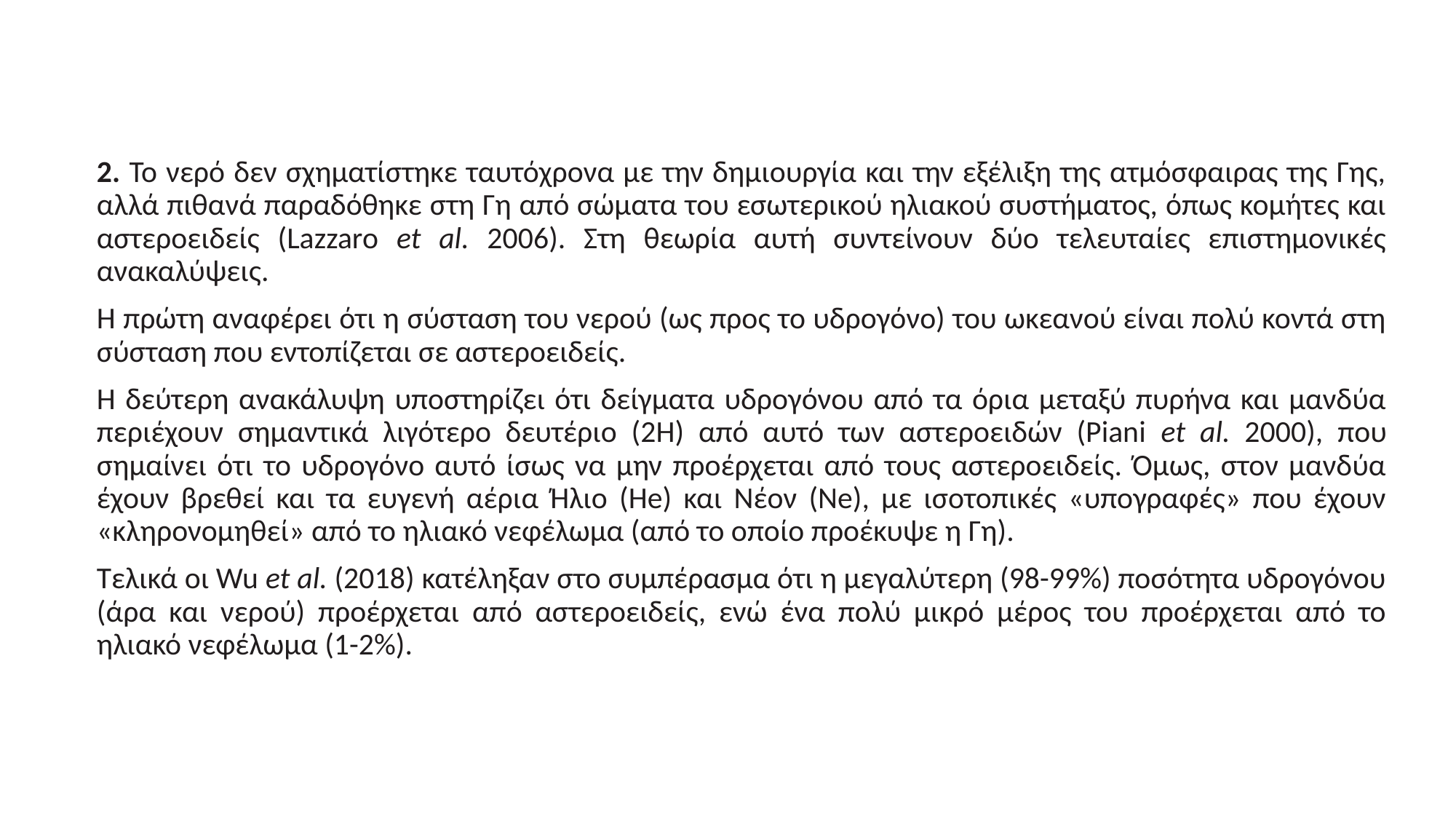

2. Το νερό δεν σχηματίστηκε ταυτόχρονα με την δημιουργία και την εξέλιξη της ατμόσφαιρας της Γης, αλλά πιθανά παραδόθηκε στη Γη από σώματα του εσωτερικού ηλιακού συστήματος, όπως κομήτες και αστεροειδείς (Lazzaro et al. 2006). Στη θεωρία αυτή συντείνουν δύο τελευταίες επιστημονικές ανακαλύψεις.
Η πρώτη αναφέρει ότι η σύσταση του νερού (ως προς το υδρογόνο) του ωκεανού είναι πολύ κοντά στη σύσταση που εντοπίζεται σε αστεροειδείς.
Η δεύτερη ανακάλυψη υποστηρίζει ότι δείγματα υδρογόνου από τα όρια μεταξύ πυρήνα και μανδύα περιέχουν σημαντικά λιγότερο δευτέριο (2H) από αυτό των αστεροειδών (Piani et al. 2000), που σημαίνει ότι το υδρογόνο αυτό ίσως να μην προέρχεται από τους αστεροειδείς. Όμως, στον μανδύα έχουν βρεθεί και τα ευγενή αέρια Ήλιο (He) και Νέον (Ne), με ισοτοπικές «υπογραφές» που έχουν «κληρονομηθεί» από το ηλιακό νεφέλωμα (από το οποίο προέκυψε η Γη).
Τελικά οι Wu et al. (2018) κατέληξαν στο συμπέρασμα ότι η μεγαλύτερη (98-99%) ποσότητα υδρογόνου (άρα και νερού) προέρχεται από αστεροειδείς, ενώ ένα πολύ μικρό μέρος του προέρχεται από το ηλιακό νεφέλωμα (1-2%).